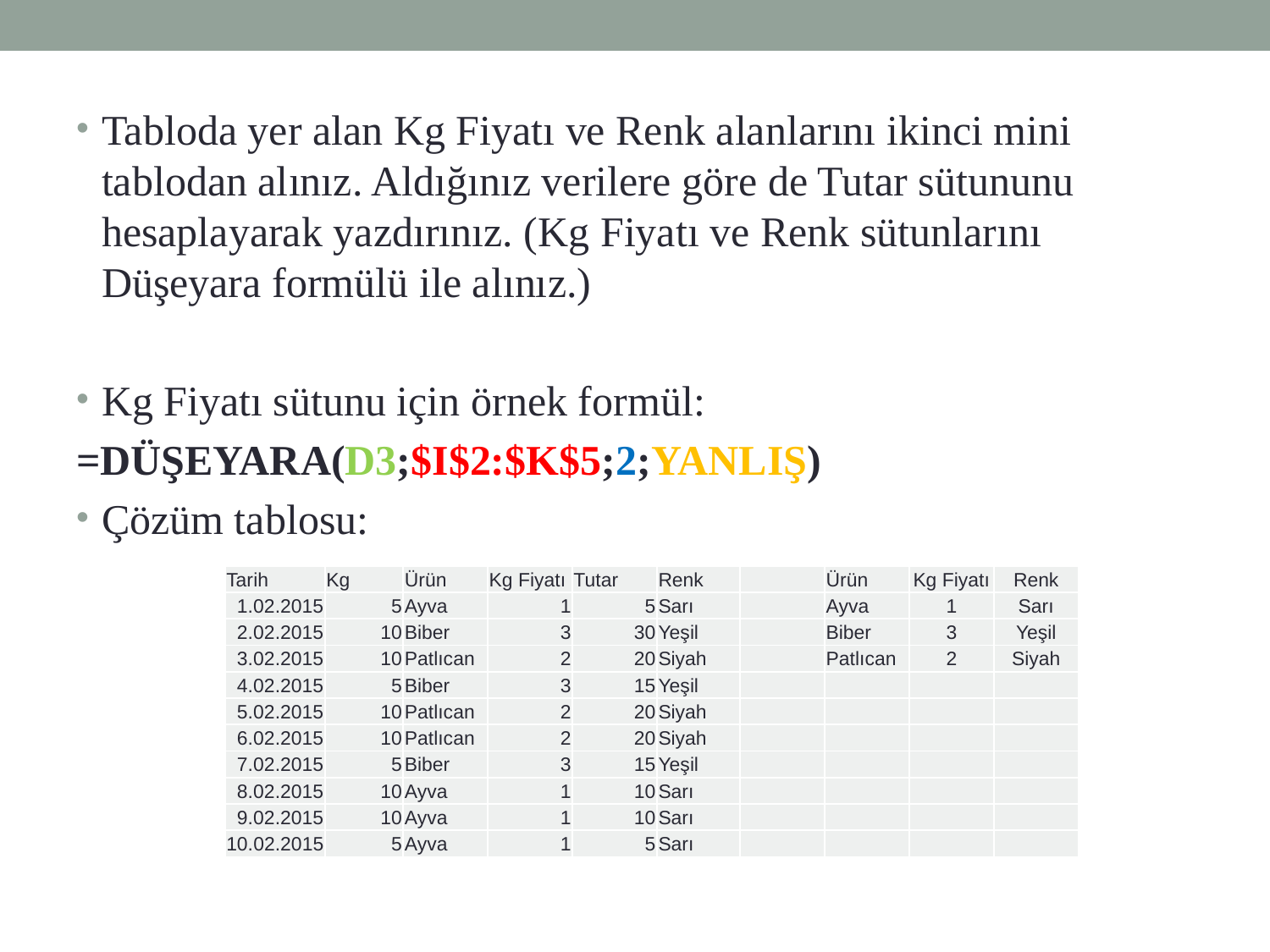

Tabloda yer alan Kg Fiyatı ve Renk alanlarını ikinci mini tablodan alınız. Aldığınız verilere göre de Tutar sütununu hesaplayarak yazdırınız. (Kg Fiyatı ve Renk sütunlarını Düşeyara formülü ile alınız.)

Kg Fiyatı sütunu için örnek formül:
=DÜŞEYARA(D3;$I$2:$K$5;2;YANLIŞ)
Çözüm tablosu:

| Tarih | Kg | Ürün | Kg Fiyatı | Tutar | Renk |  | Ürün | Kg Fiyatı | Renk |
| --- | --- | --- | --- | --- | --- | --- | --- | --- | --- |
| 1.02.2015 | 5 | Ayva | 1 | 5 | Sarı |  | Ayva | 1 | Sarı |
| 2.02.2015 | 10 | Biber | 3 | 30 | Yeşil |  | Biber | 3 | Yeşil |
| 3.02.2015 | 10 | Patlıcan | 2 | 20 | Siyah |  | Patlıcan | 2 | Siyah |
| 4.02.2015 | 5 | Biber | 3 | 15 | Yeşil |  |  |  |  |
| 5.02.2015 | 10 | Patlıcan | 2 | 20 | Siyah |  |  |  |  |
| 6.02.2015 | 10 | Patlıcan | 2 | 20 | Siyah |  |  |  |  |
| 7.02.2015 | 5 | Biber | 3 | 15 | Yeşil |  |  |  |  |
| 8.02.2015 | 10 | Ayva | 1 | 10 | Sarı |  |  |  |  |
| 9.02.2015 | 10 | Ayva | 1 | 10 | Sarı |  |  |  |  |
| 10.02.2015 | 5 | Ayva | 1 | 5 | Sarı |  |  |  |  |